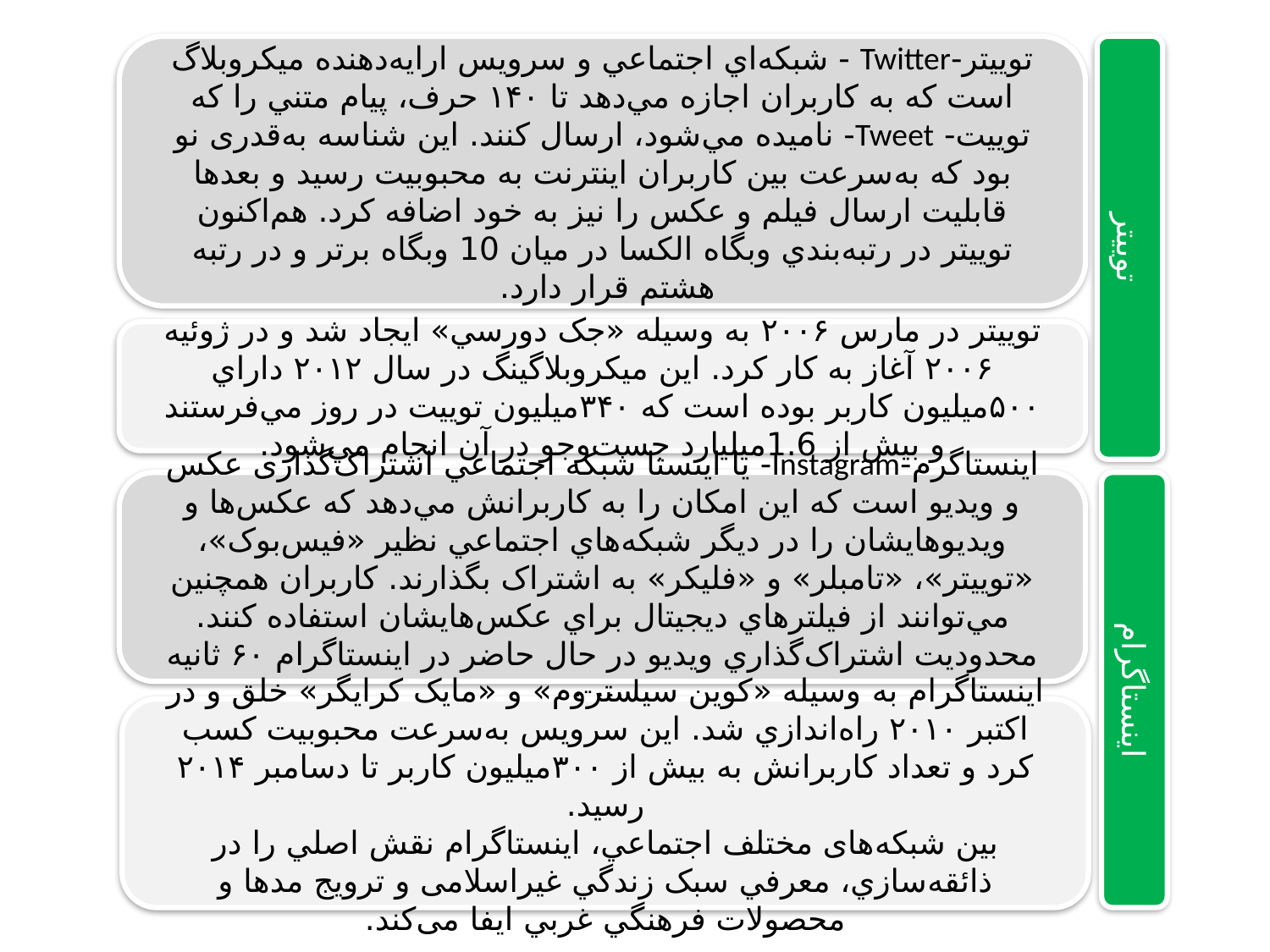

توييتر-Twitter - شبکه‌اي اجتماعي و سرويس ارايه‌دهنده ميکروبلاگ است که به کاربران اجازه مي‌دهد تا ۱۴۰ حرف، پيام متني را که توييت- Tweet- ناميده مي‌شود، ارسال کنند. اين شناسه به‌قدری نو بود که به‌سرعت بين کاربران اينترنت به محبوبيت رسيد و بعدها قابلیت ارسال فیلم و عکس را نیز به خود اضافه کرد. هم‌اکنون توييتر در رتبه‌بندي وبگاه الکسا در ميان 10 وبگاه برتر و در رتبه هشتم قرار دارد.
توییتر

توييتر در مارس ۲۰۰۶ به وسيله «جک دورسي» ايجاد شد و در ژوئيه ۲۰۰۶ آغاز به کار کرد. اين ميکروبلاگينگ در سال ۲۰۱۲ داراي ۵۰۰ميليون کاربر بوده است که ۳۴۰ميليون توييت در روز مي‌فرستند و بيش از 1.6ميليارد جست‌وجو در آن انجام مي‌شود.

اينستاگرم-Instagram- يا اينستا شبکه اجتماعي اشتراک‌گذاری عکس و ويديو است که اين امکان را به کاربرانش مي‌دهد که عکس‌ها و ويديوهايشان را در ديگر شبکه‌هاي اجتماعي نظير «فيس‌بوک»، «تویيتر»، «تامبلر» و «فليکر» به اشتراک بگذارند. کاربران همچنين مي‌توانند از فيلترهاي ديجيتال براي عکس‌هايشان استفاده کنند. محدوديت اشتراک‌گذاري ويديو در حال حاضر در اينستاگرام ۶۰ ثانيه است.
اینستاگرام

اينستاگرام به‌ وسیله «کوين سيستروم» و «مايک کرايگر» خلق و در اکتبر ۲۰۱۰ راه‌اندازي شد. اين سرويس به‌سرعت محبوبيت کسب کرد و تعداد كاربرانش به بيش از ۳۰۰ميليون کاربر تا دسامبر ۲۰۱۴ رسيد.
بين شبکه‌های مختلف اجتماعي، اينستاگرام نقش اصلي را در ذائقه‌سازي، معرفي سبک زندگي غیراسلامی و ترويج مدها و محصولات فرهنگي غربي ايفا می‌کند.